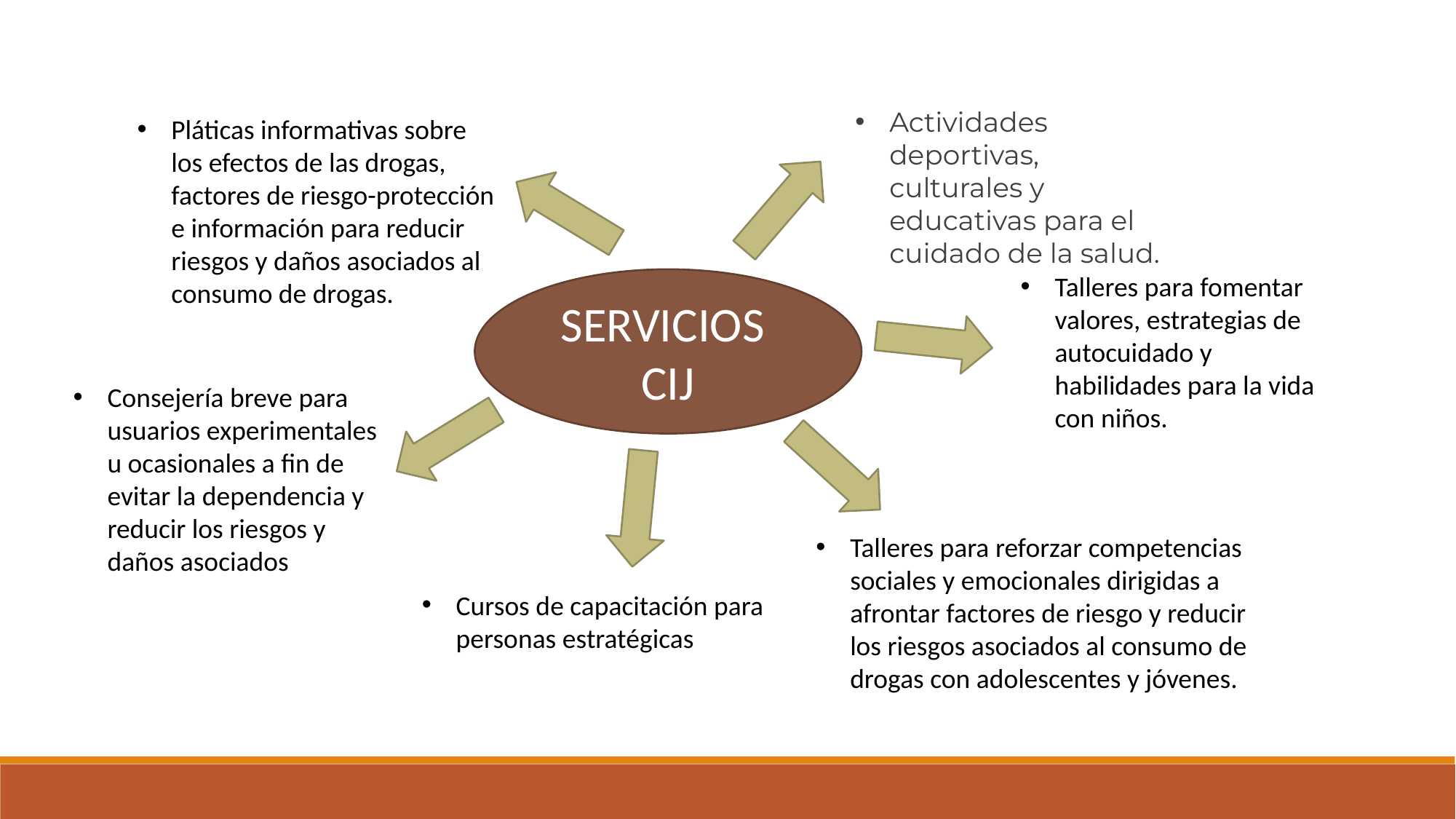

Actividades deportivas, culturales y educativas para el cuidado de la salud.
Pláticas informativas sobre los efectos de las drogas, factores de riesgo-protección e información para reducir riesgos y daños asociados al consumo de drogas.

Talleres para fomentar valores, estrategias de autocuidado y habilidades para la vida con niños.
SERVICIOS
CIJ

Consejería breve para usuarios experimentales u ocasionales a fin de evitar la dependencia y reducir los riesgos y daños asociados

Talleres para reforzar competencias sociales y emocionales dirigidas a afrontar factores de riesgo y reducir los riesgos asociados al consumo de drogas con adolescentes y jóvenes.

Cursos de capacitación para personas estratégicas